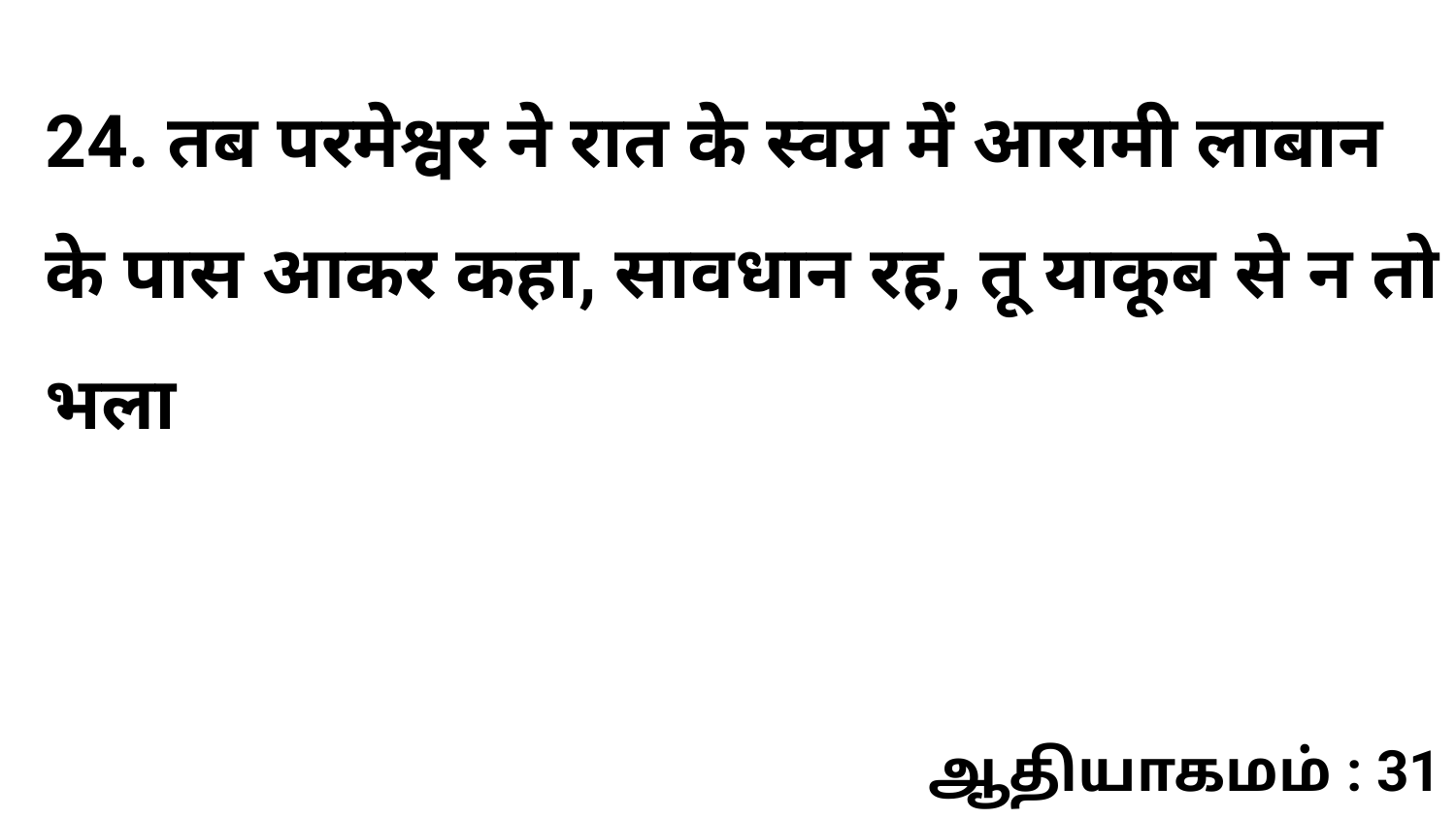

24. तब परमेश्वर ने रात के स्वप्न में आरामी लाबान के पास आकर कहा, सावधान रह, तू याकूब से न तो भला
ஆதியாகமம் : 31